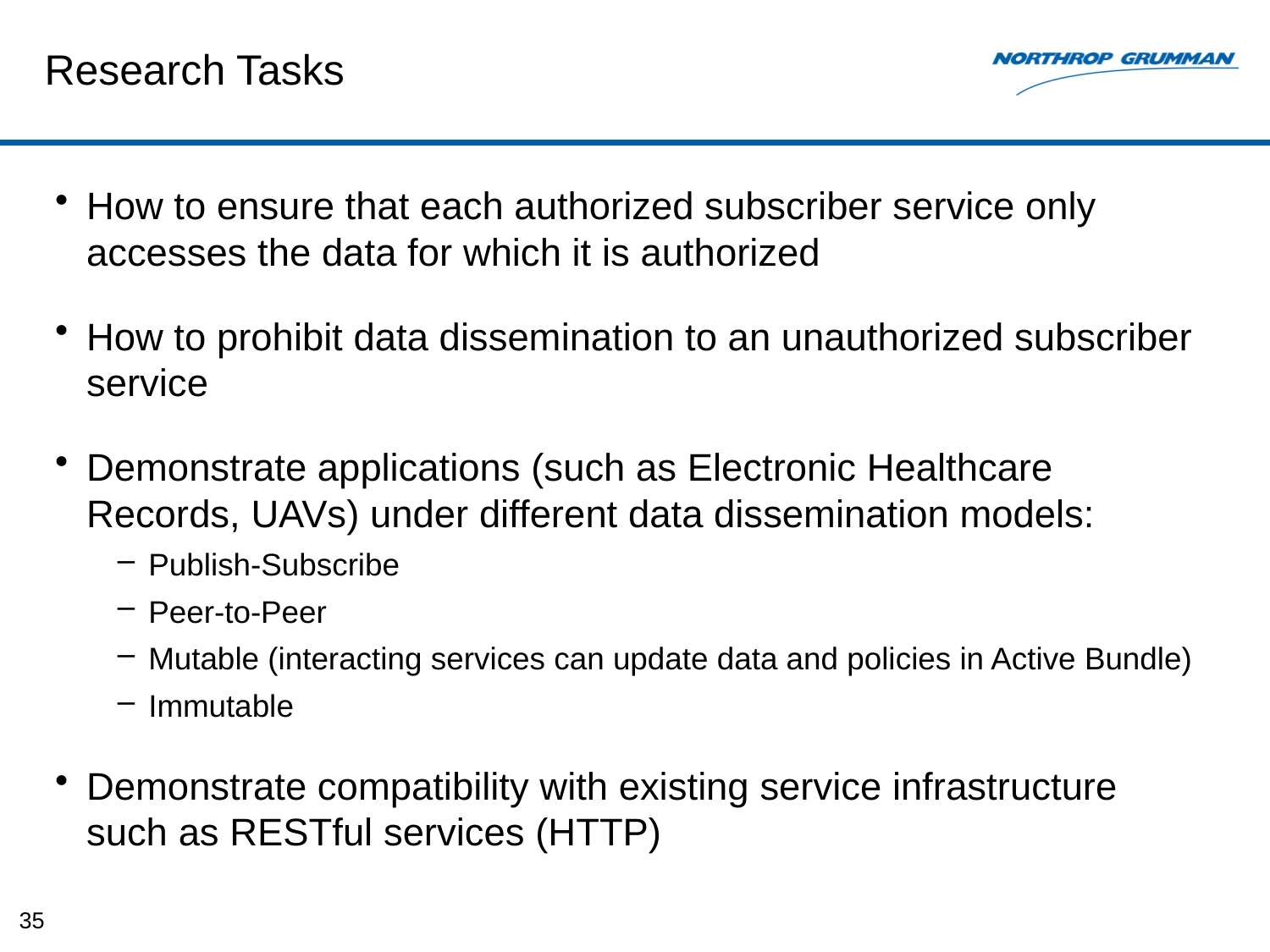

# Research Tasks
How to ensure that each authorized subscriber service only accesses the data for which it is authorized
How to prohibit data dissemination to an unauthorized subscriber service
Demonstrate applications (such as Electronic Healthcare Records, UAVs) under different data dissemination models:
Publish-Subscribe
Peer-to-Peer
Mutable (interacting services can update data and policies in Active Bundle)
Immutable
Demonstrate compatibility with existing service infrastructure such as RESTful services (HTTP)
35